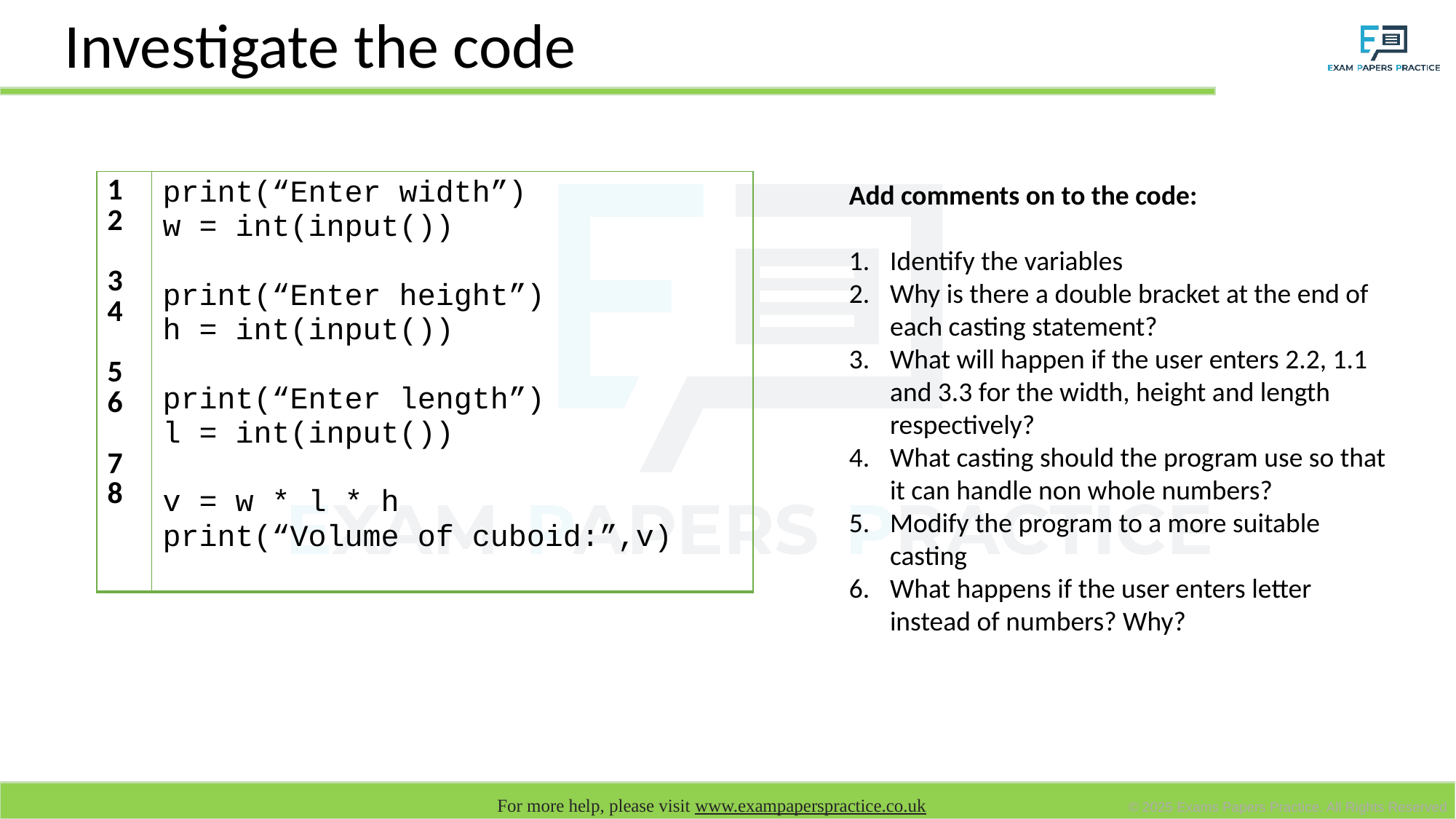

# Investigate the code
| 1 2 3 4 5 6 7 8 | print(“Enter width”) w = int(input()) print(“Enter height”) h = int(input()) print(“Enter length”) l = int(input()) v = w \* l \* h print(“Volume of cuboid:”,v) |
| --- | --- |
Add comments on to the code:

Identify the variables
Why is there a double bracket at the end of each casting statement?
What will happen if the user enters 2.2, 1.1 and 3.3 for the width, height and length respectively?
What casting should the program use so that it can handle non whole numbers?
Modify the program to a more suitable casting
What happens if the user enters letter instead of numbers? Why?